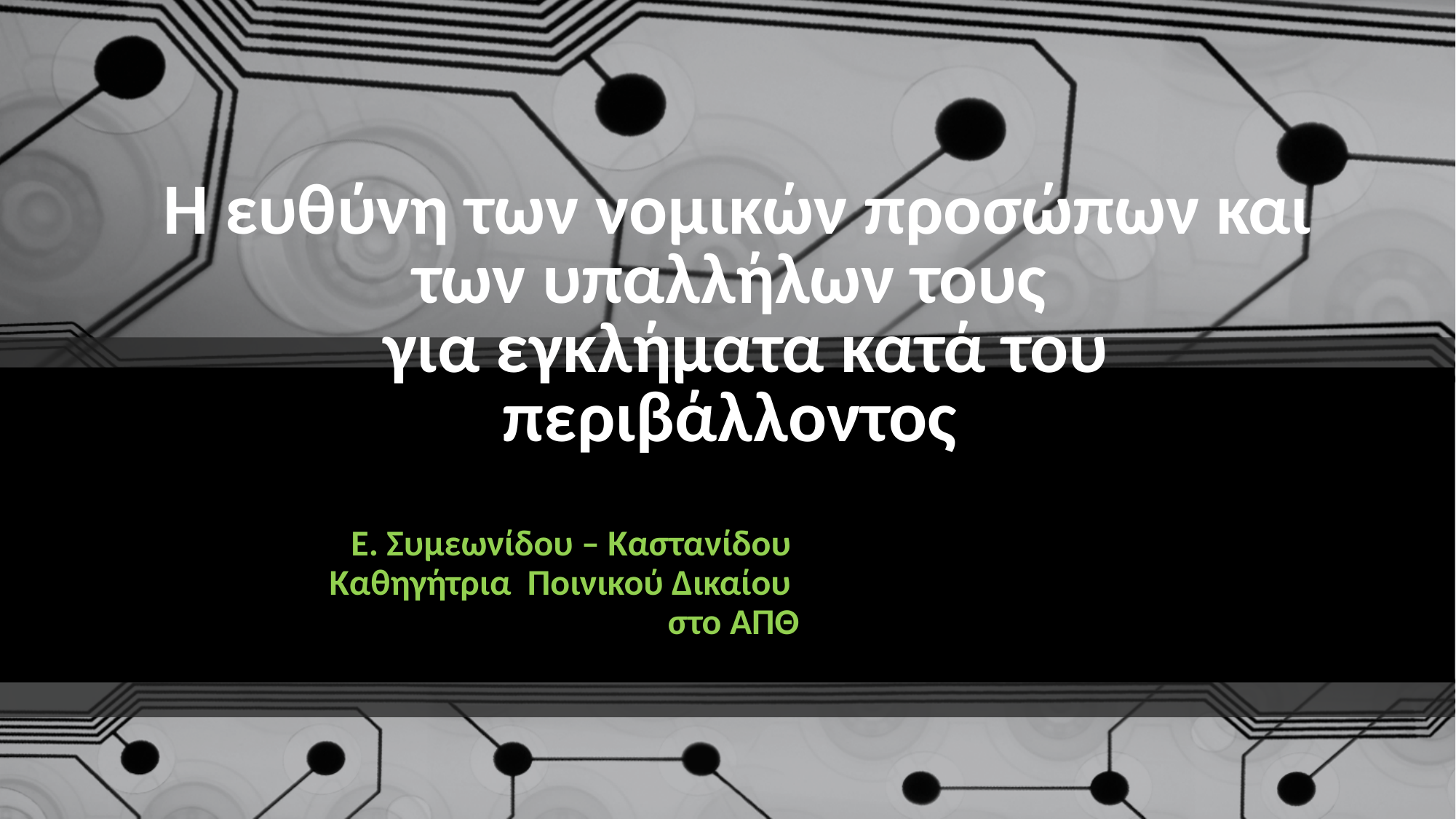

# Η ευθύνη των νομικών προσώπων και των υπαλλήλων τους για εγκλήματα κατά του περιβάλλοντος
Ε. Συμεωνίδου – Καστανίδου
Καθηγήτρια  Ποινικού Δικαίου
στο ΑΠΘ